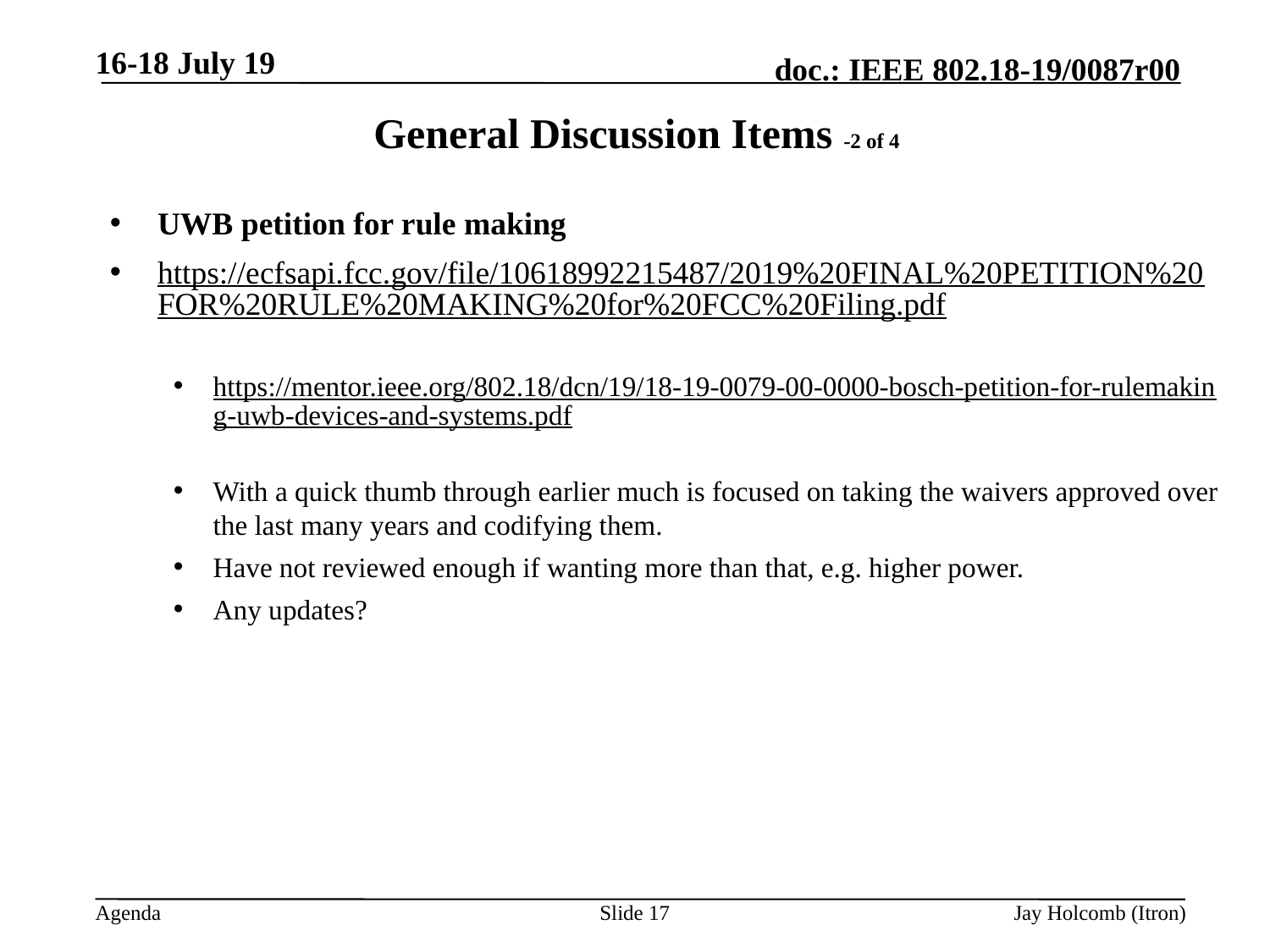

16-18 July 19
# General Discussion Items -2 of 4

UWB petition for rule making
https://ecfsapi.fcc.gov/file/10618992215487/2019%20FINAL%20PETITION%20FOR%20RULE%20MAKING%20for%20FCC%20Filing.pdf
https://mentor.ieee.org/802.18/dcn/19/18-19-0079-00-0000-bosch-petition-for-rulemaking-uwb-devices-and-systems.pdf
With a quick thumb through earlier much is focused on taking the waivers approved over the last many years and codifying them.
Have not reviewed enough if wanting more than that, e.g. higher power.
Any updates?
Slide 17
Jay Holcomb (Itron)